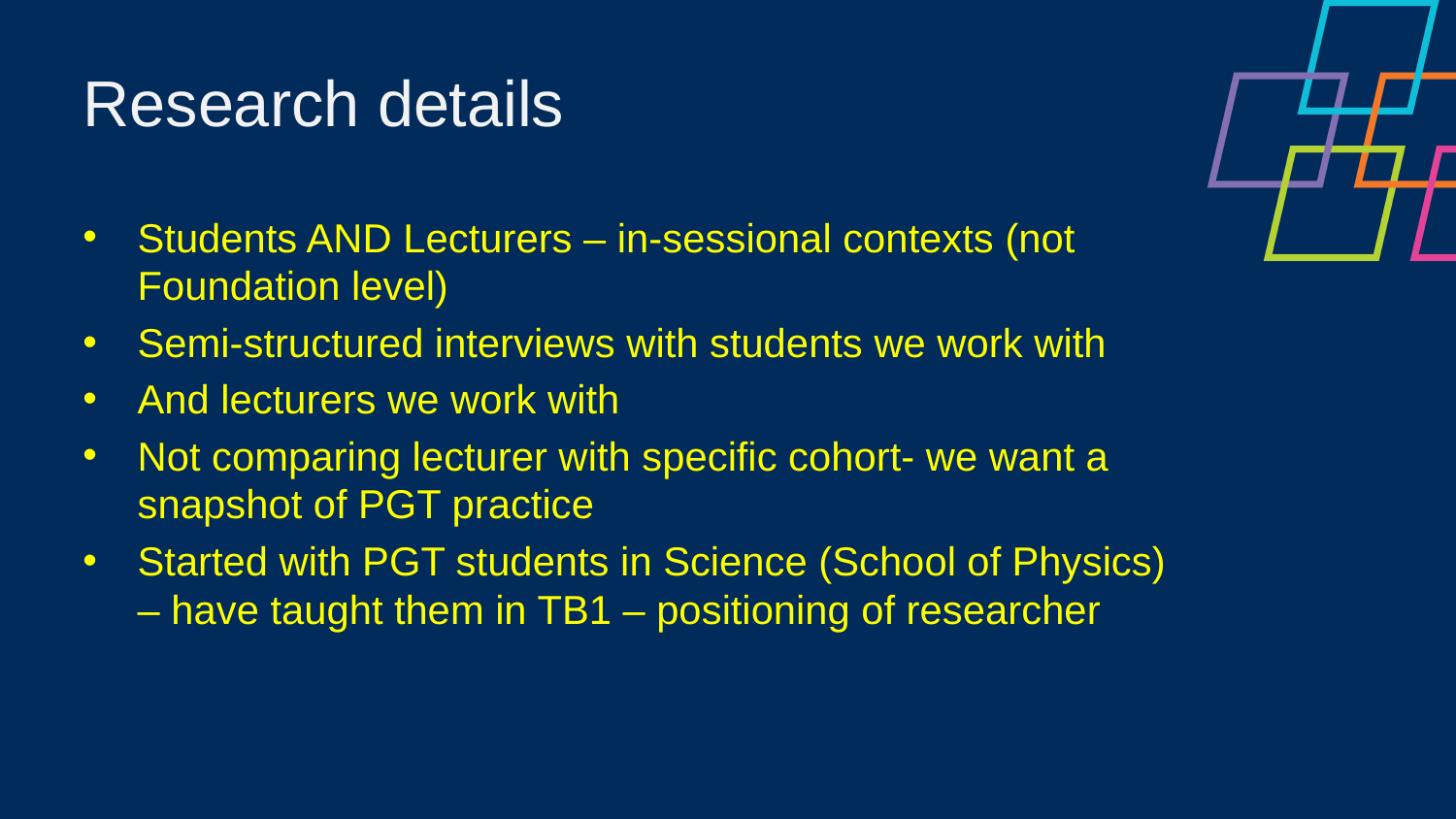

Research details
Students AND Lecturers – in-sessional contexts (not Foundation level)
Semi-structured interviews with students we work with
And lecturers we work with
Not comparing lecturer with specific cohort- we want a snapshot of PGT practice
Started with PGT students in Science (School of Physics) – have taught them in TB1 – positioning of researcher